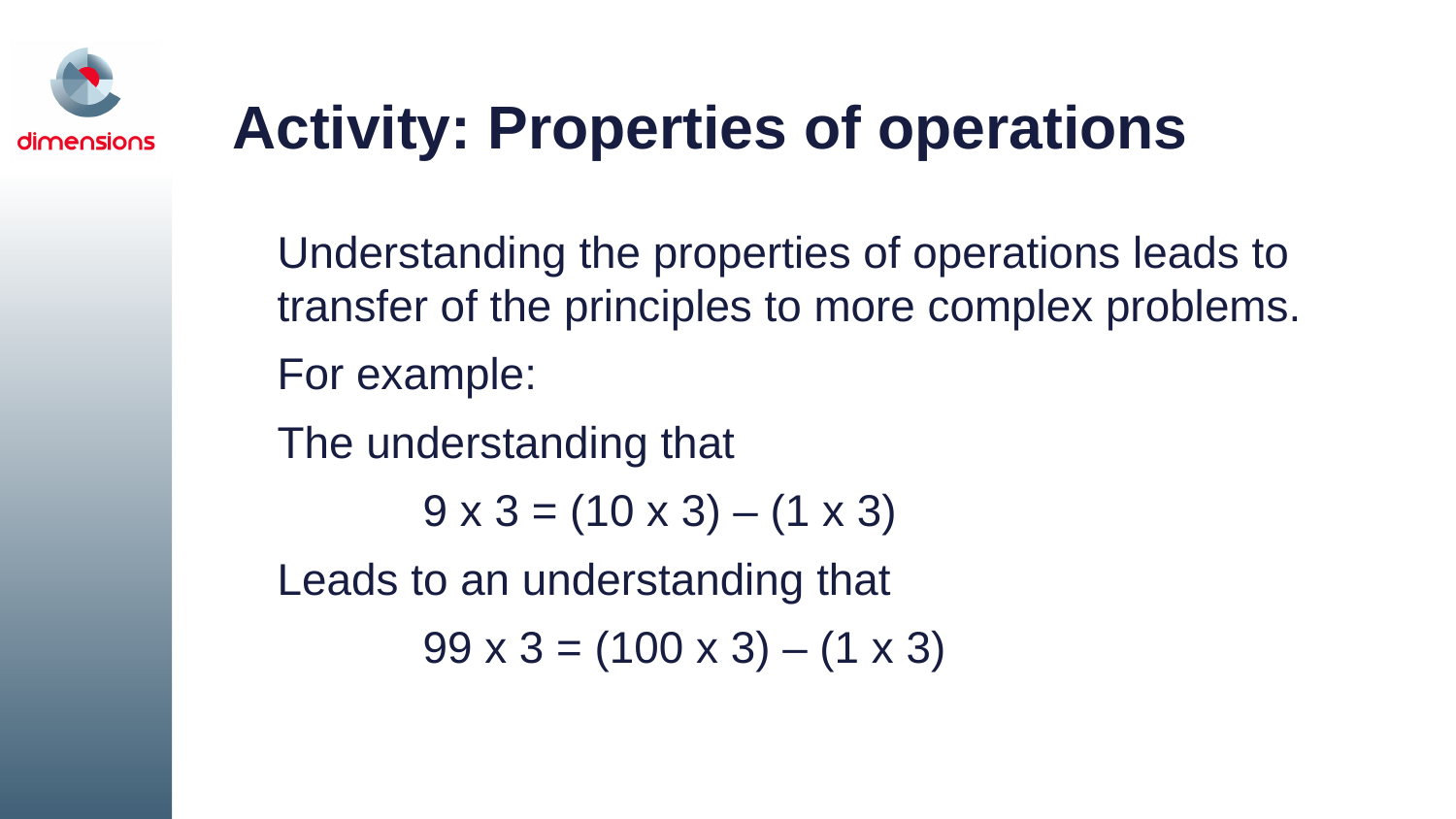

# Activity: Properties of operations
Understanding the properties of operations leads to transfer of the principles to more complex problems.
For example:
The understanding that
	9 x 3 = (10 x 3) – (1 x 3)
Leads to an understanding that
	99 x 3 = (100 x 3) – (1 x 3)